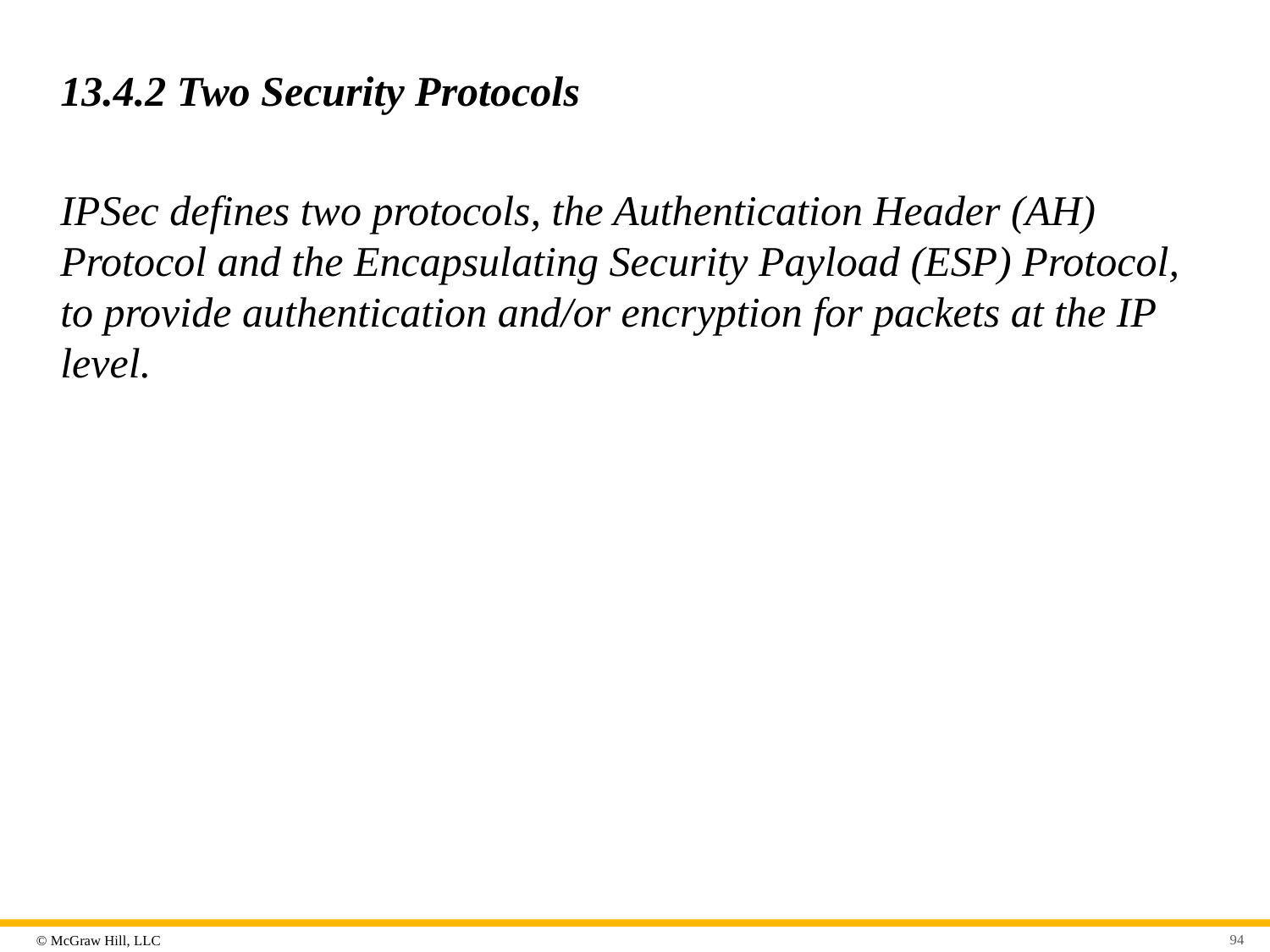

# 13.4.2 Two Security Protocols
IPSec defines two protocols, the Authentication Header (AH) Protocol and the Encapsulating Security Payload (ESP) Protocol,  to provide authentication and/or encryption for packets at the IP level.
94